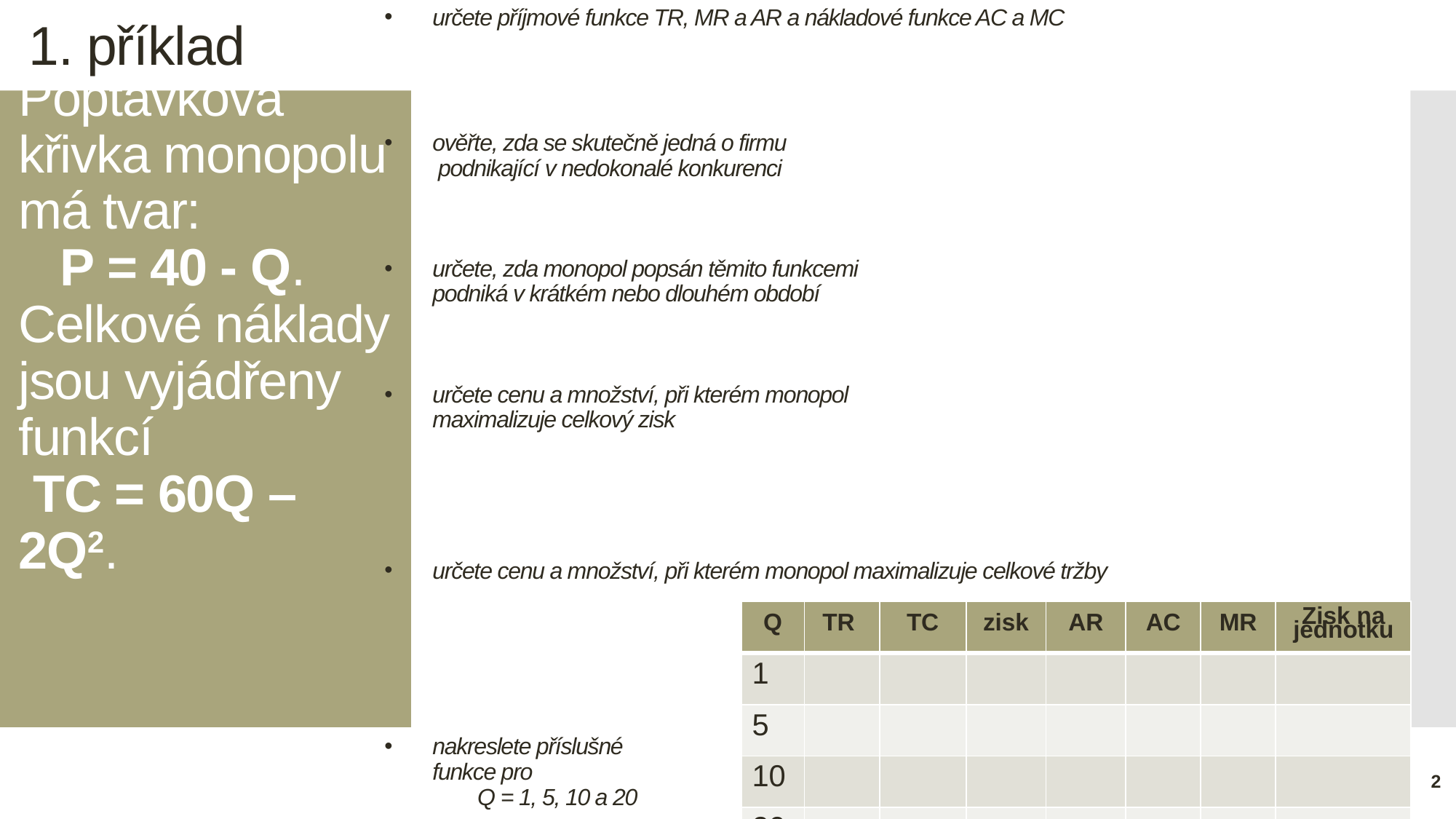

určete příjmové funkce TR, MR a AR a nákladové funkce AC a MC

ověřte, zda se skutečně jedná o firmu                                                                                                                     podnikající v nedokonalé konkurenci

určete, zda monopol popsán těmito funkcemi                                                                                                        podniká v krátkém nebo dlouhém období

určete cenu a množství, při kterém monopol                                                                                                    maximalizuje celkový zisk

určete cenu a množství, při kterém monopol maximalizuje celkové tržby

nakreslete příslušné                                                                                                                                          funkce pro                                                                                                                                                                         Q = 1, 5, 10 a 20

1. příklad
# Poptávková křivka monopolu má tvar:                  P = 40 - Q. Celkové náklady jsou vyjádřeny funkcí                    TC = 60Q – 2Q2.
| Q | TR | TC | zisk | AR | AC | MR | Zisk na jednotku |
| --- | --- | --- | --- | --- | --- | --- | --- |
| 1 |  |  |  |  |  |  |  |
| 5 |  |  |  |  |  |  |  |
| 10 |  |  |  |  |  |  |  |
| 20 |  |  |  |  |  |  |  |
2